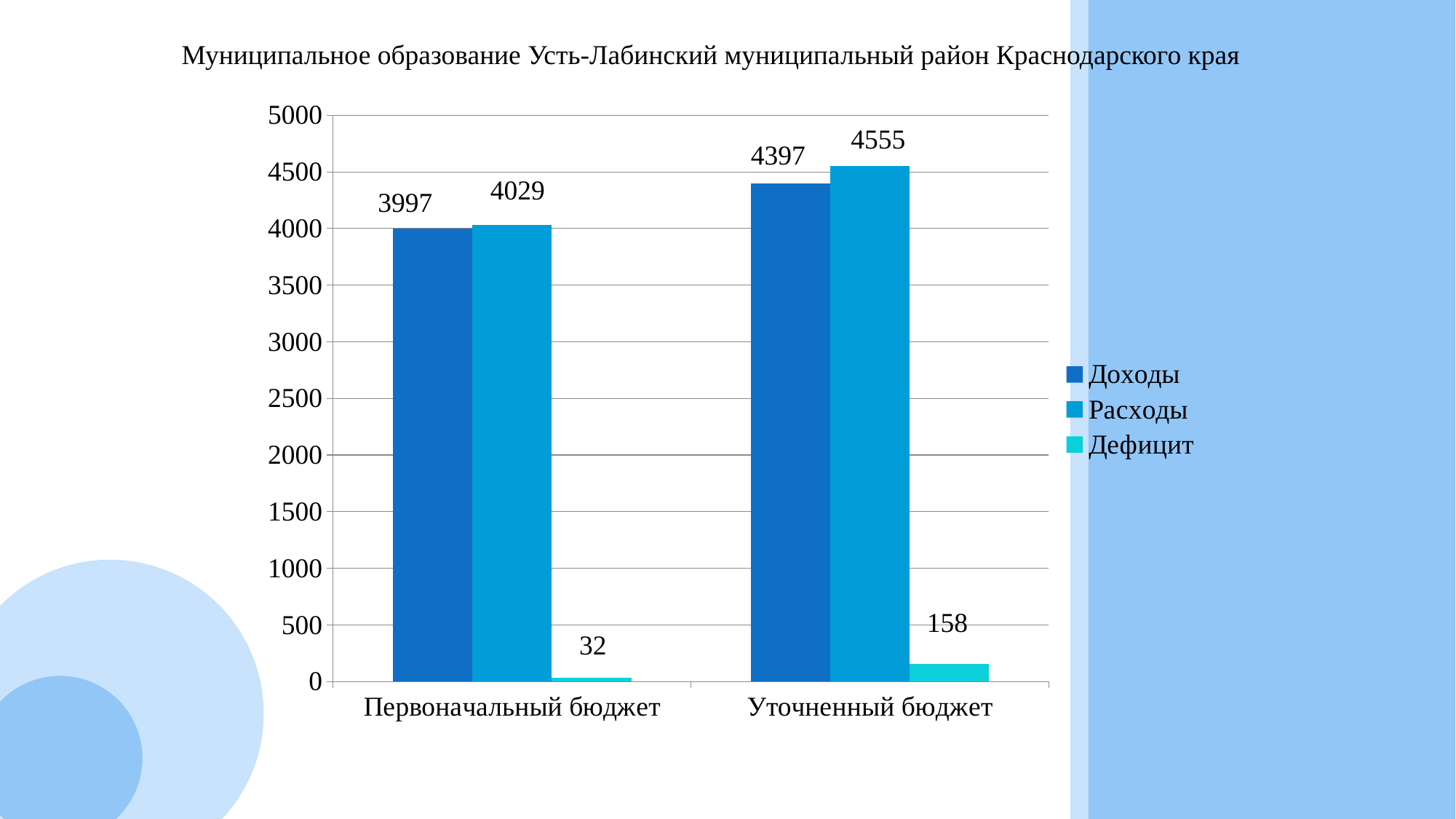

# Муниципальное образование Усть-Лабинский муниципальный район Краснодарского края

### Chart

| Category | Доходы | Расходы  | Дефицит |
|---|---|---|---|
| Первоначальный бюджет | 3997.0 | 4029.0 | 32.0 |
| Уточненный бюджет | 4397.0 | 4555.0 | 158.0 |
3997
2